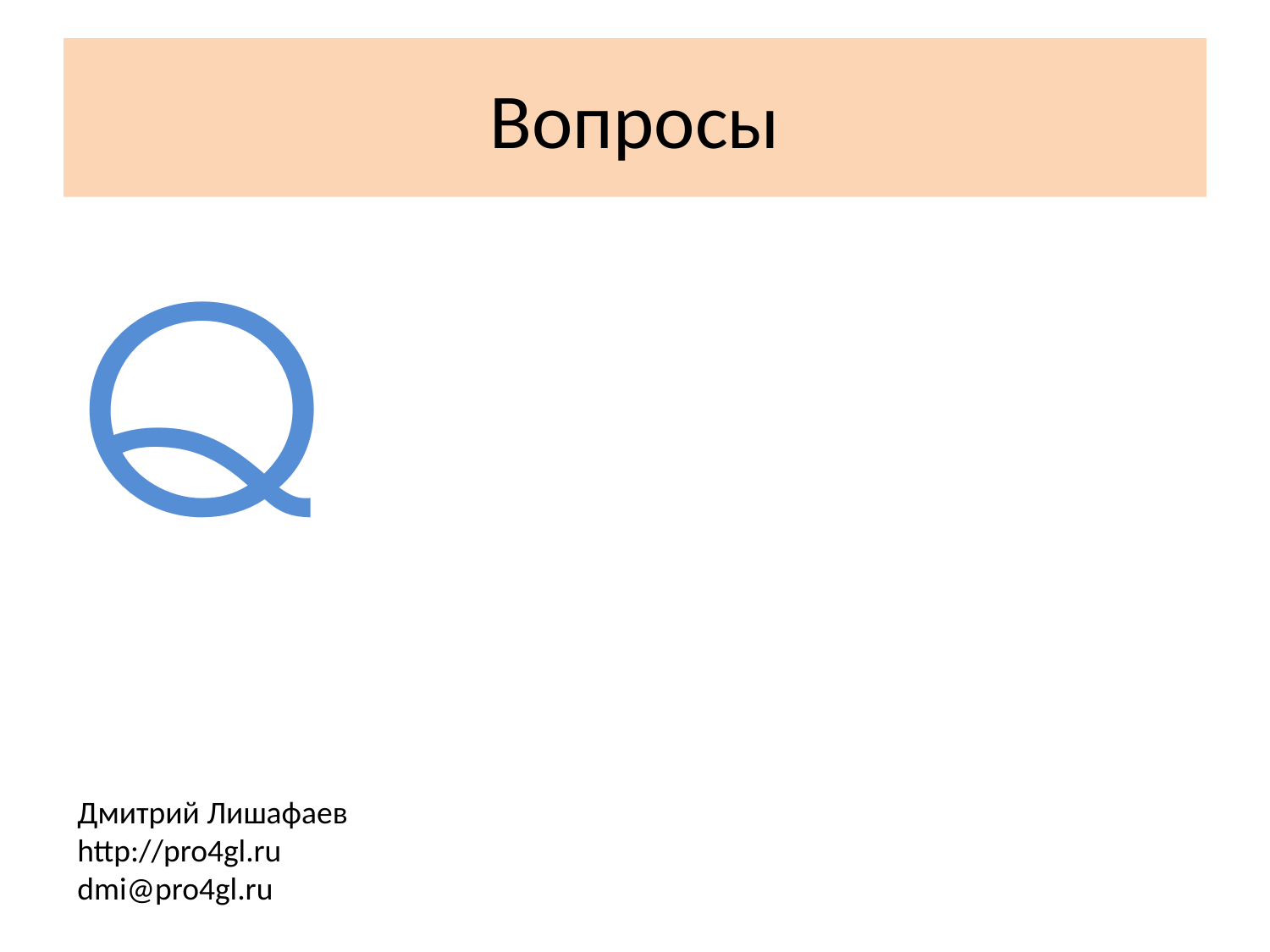

# Вопросы
Q
Дмитрий Лишафаев
http://pro4gl.ru
dmi@pro4gl.ru